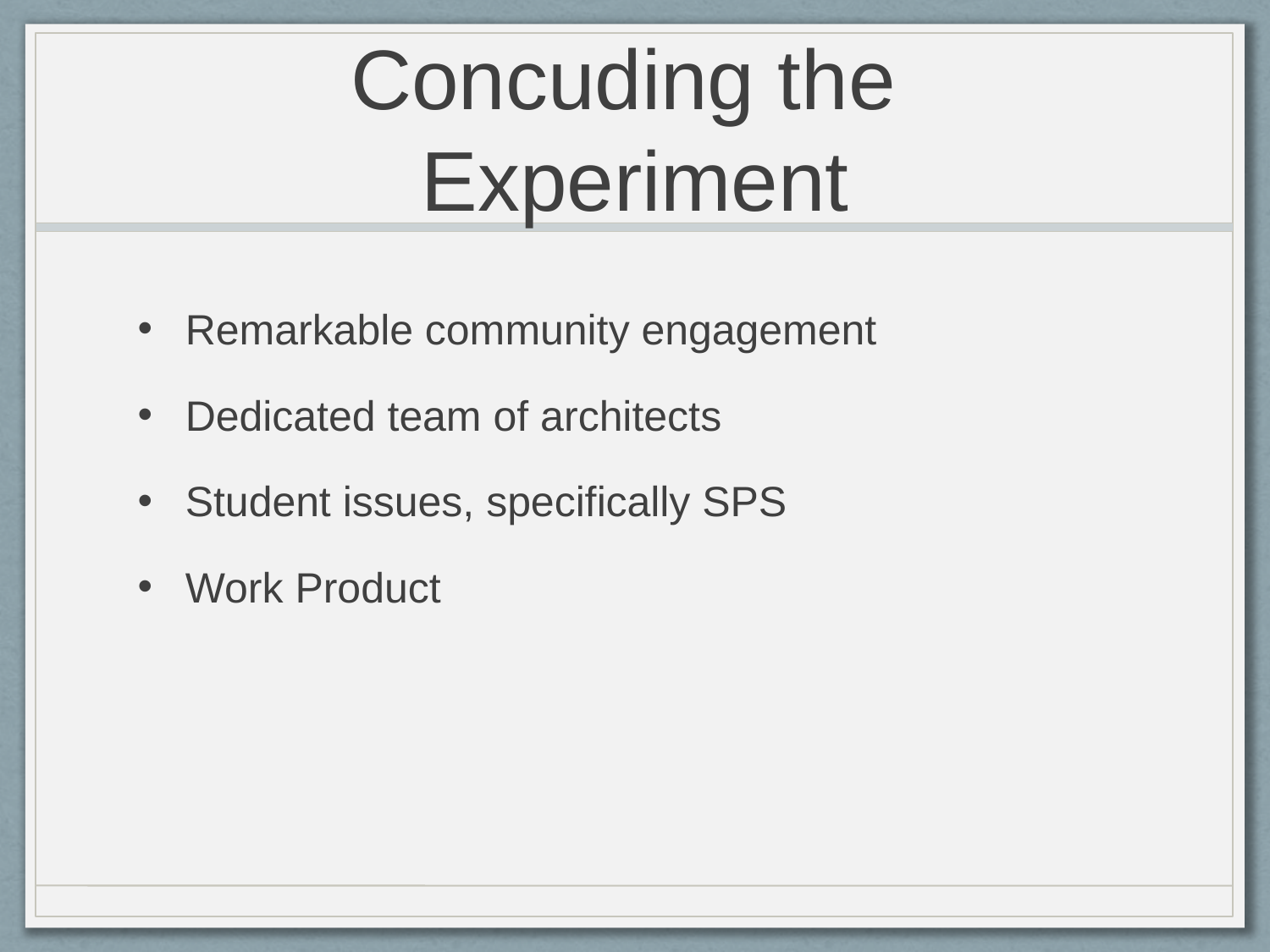

# Concuding the  Experiment
Remarkable community engagement
Dedicated team of architects
Student issues, specifically SPS
Work Product